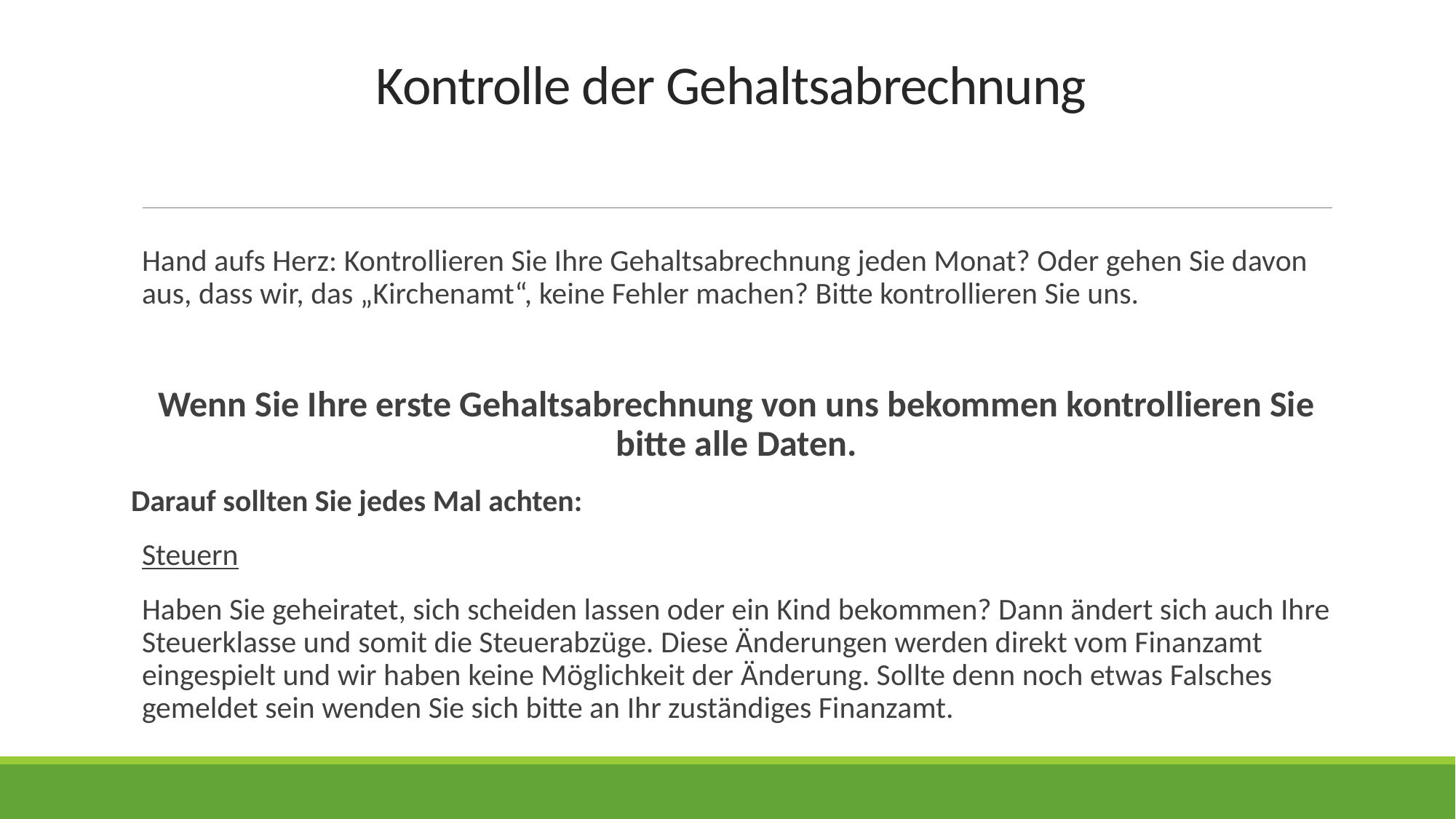

# Kontrolle der Gehaltsabrechnung
Hand aufs Herz: Kontrollieren Sie Ihre Gehaltsabrechnung jeden Monat? Oder gehen Sie davon aus, dass wir, das „Kirchenamt“, keine Fehler machen? Bitte kontrollieren Sie uns.

Wenn Sie Ihre erste Gehaltsabrechnung von uns bekommen kontrollieren Sie bitte alle Daten.
Darauf sollten Sie jedes Mal achten:
Steuern
Haben Sie geheiratet, sich scheiden lassen oder ein Kind bekommen? Dann ändert sich auch Ihre Steuerklasse und somit die Steuerabzüge. Diese Änderungen werden direkt vom Finanzamt eingespielt und wir haben keine Möglichkeit der Änderung. Sollte denn noch etwas Falsches gemeldet sein wenden Sie sich bitte an Ihr zuständiges Finanzamt.